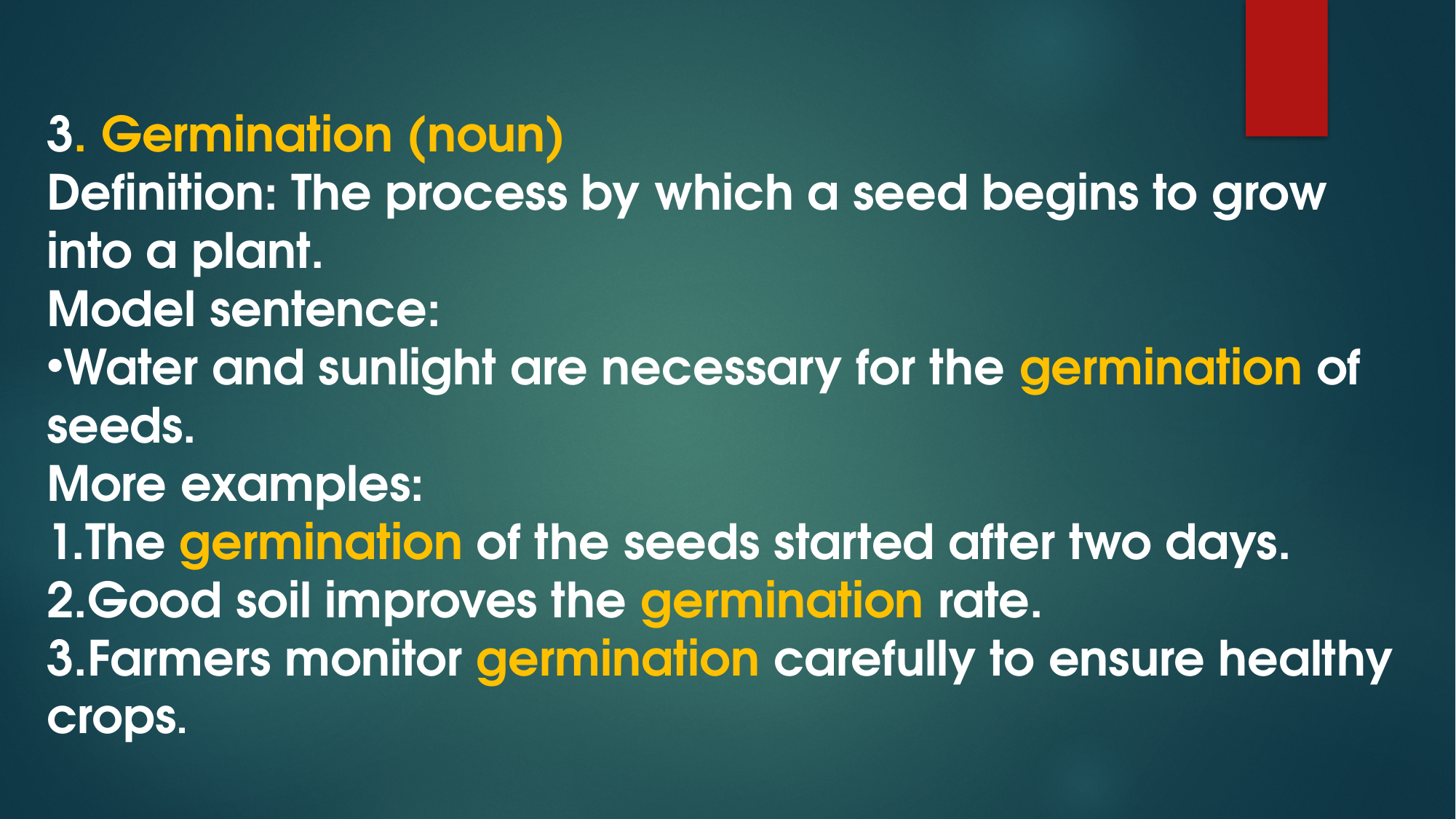

3. Germination (noun)
Definition: The process by which a seed begins to grow into a plant.
Model sentence:
Water and sunlight are necessary for the germination of seeds.
More examples:
The germination of the seeds started after two days.
Good soil improves the germination rate.
Farmers monitor germination carefully to ensure healthy crops.